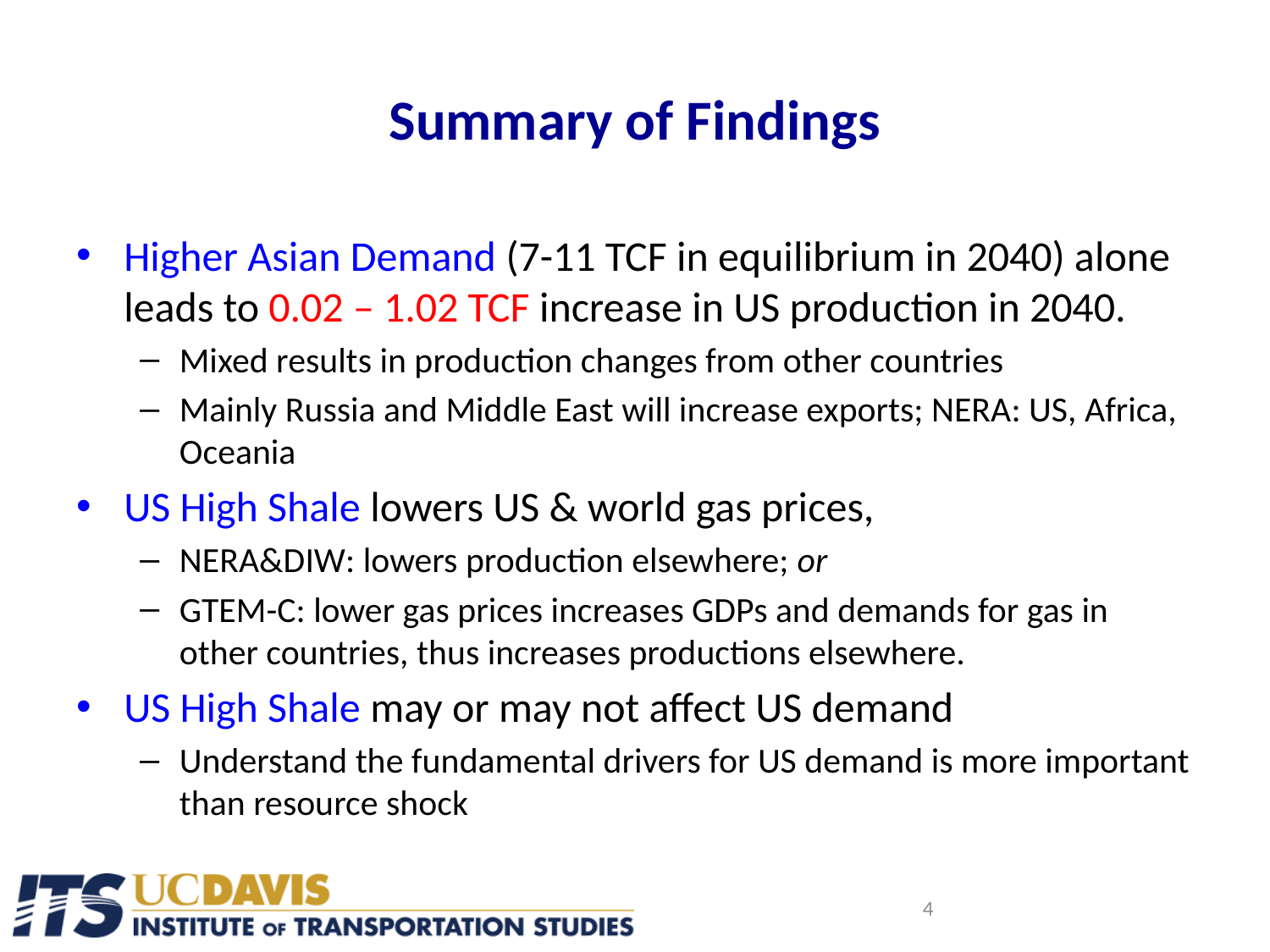

# Summary of Findings
Higher Asian Demand (7-11 TCF in equilibrium in 2040) alone leads to 0.02 – 1.02 TCF increase in US production in 2040.
Mixed results in production changes from other countries
Mainly Russia and Middle East will increase exports; NERA: US, Africa, Oceania
US High Shale lowers US & world gas prices,
NERA&DIW: lowers production elsewhere; or
GTEM-C: lower gas prices increases GDPs and demands for gas in other countries, thus increases productions elsewhere.
US High Shale may or may not affect US demand
Understand the fundamental drivers for US demand is more important than resource shock

4